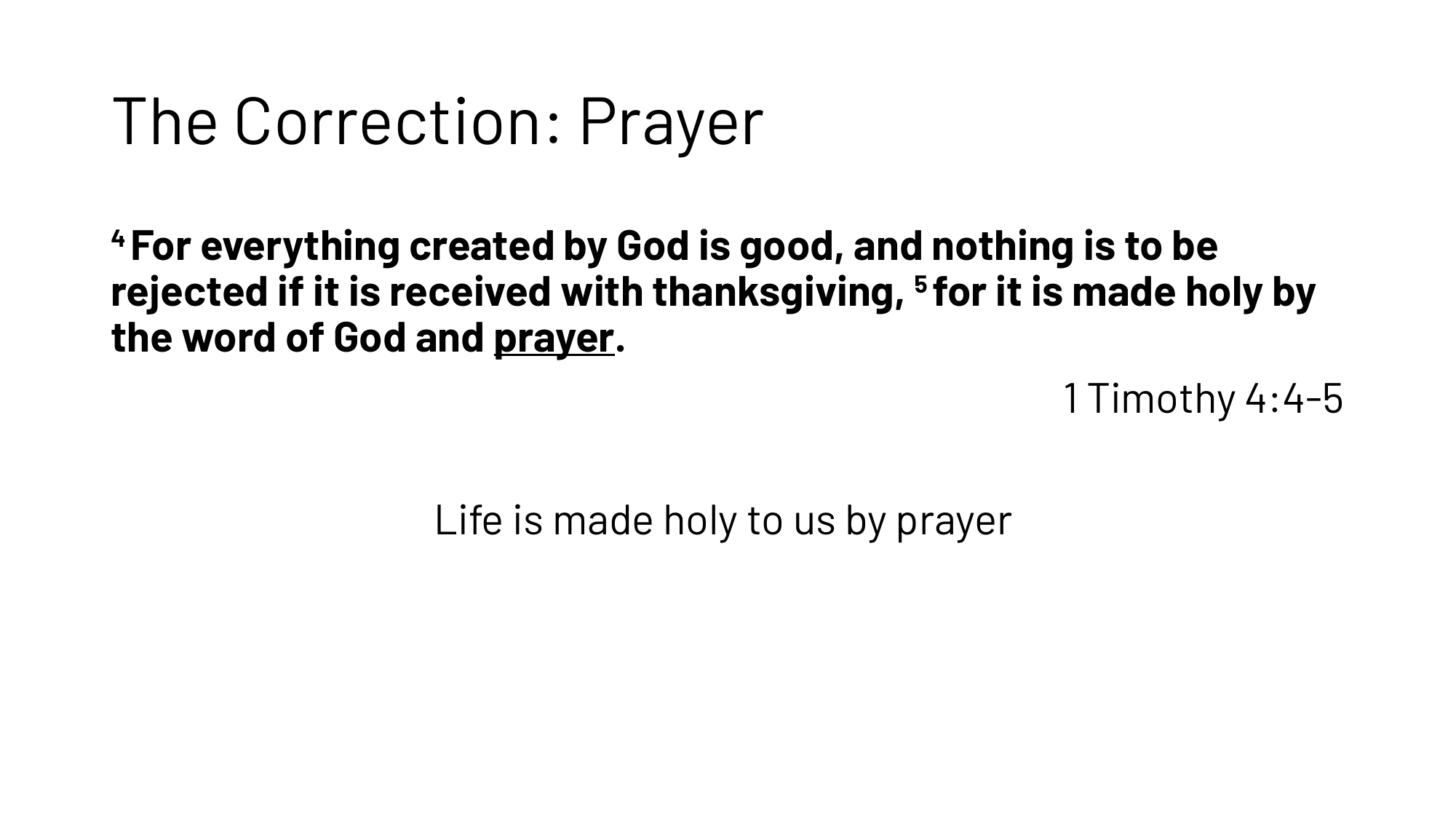

# The Correction: Prayer
4 For everything created by God is good, and nothing is to be rejected if it is received with thanksgiving, 5 for it is made holy by the word of God and prayer.
1 Timothy 4:4-5

Life is made holy to us by prayer